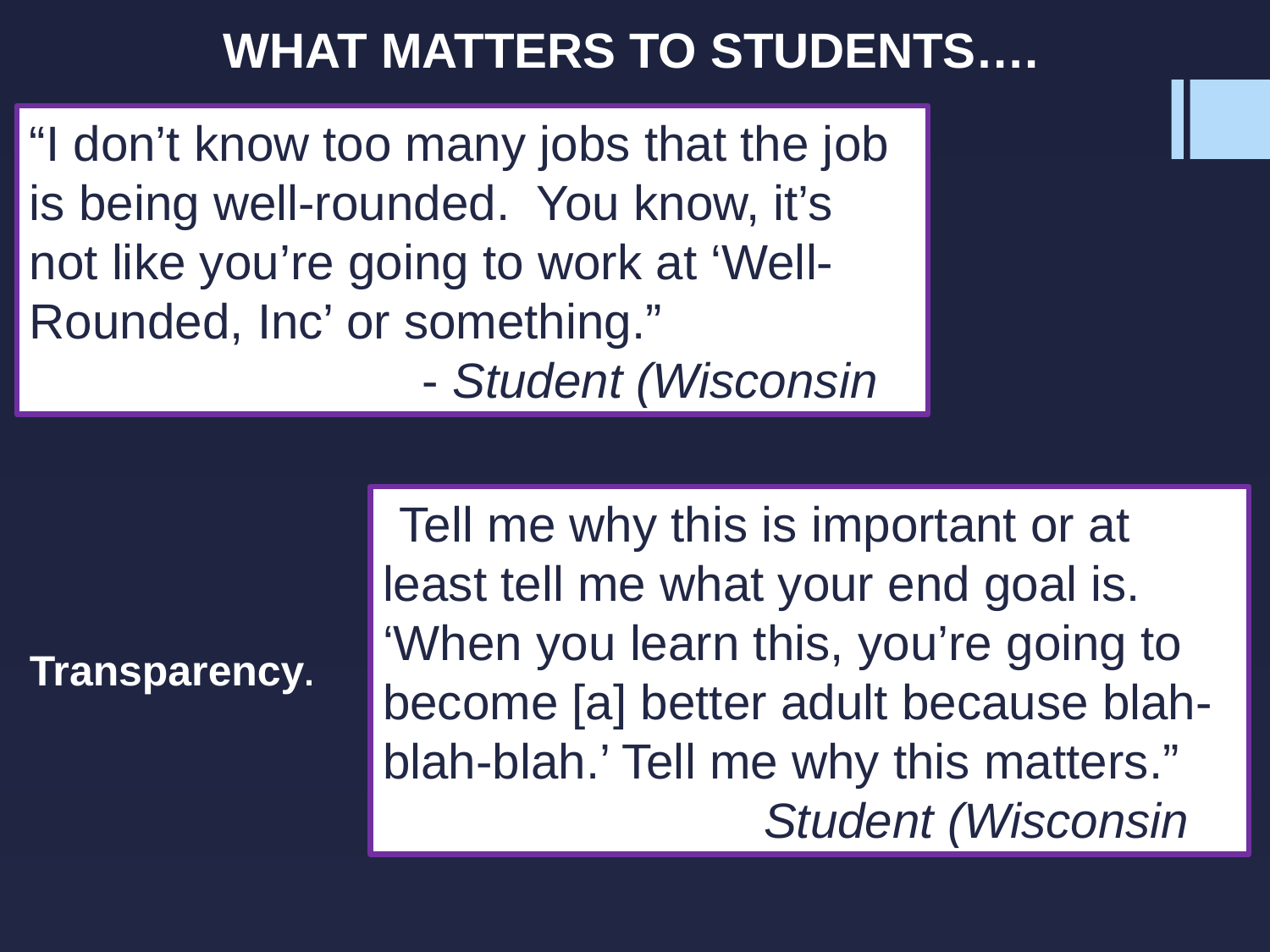

What matters to Students….
“I don’t know too many jobs that the job is being well-rounded.  You know, it’s not like you’re going to work at ‘Well-Rounded, Inc’ or something.”
			 - Student (Wisconsin)
“Tell me why this is important or at least tell me what your end goal is. ‘When you learn this, you’re going to become [a] better adult because blah-blah-blah.’ Tell me why this matters.”
			Student (Wisconsin)
Transparency.